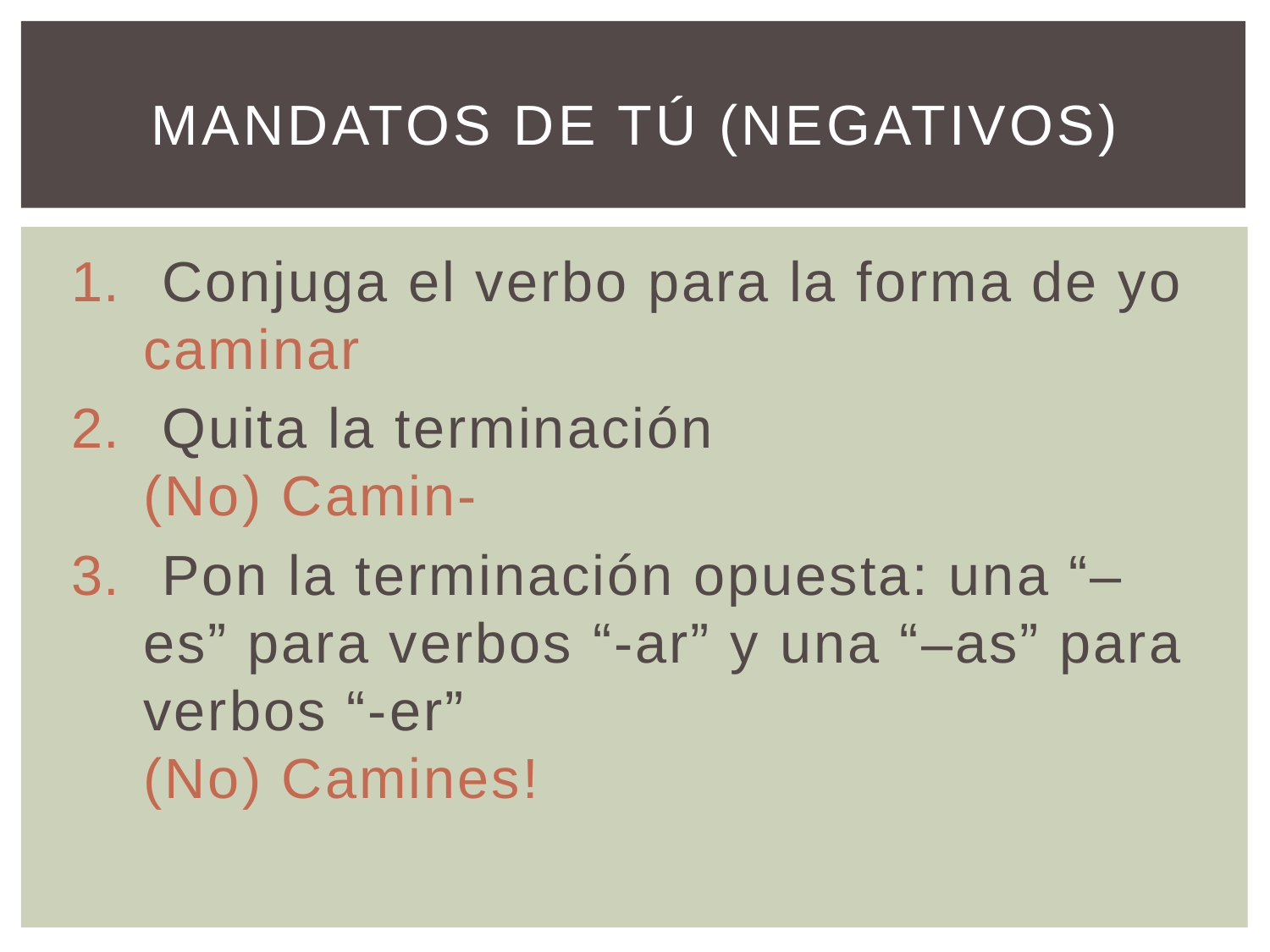

# Mandatos de TÚ (Negativos)
 Conjuga el verbo para la forma de yo
caminar
 Quita la terminación
(No) Camin-
 Pon la terminación opuesta: una “–es” para verbos “-ar” y una “–as” para verbos “-er”
(No) Camines!